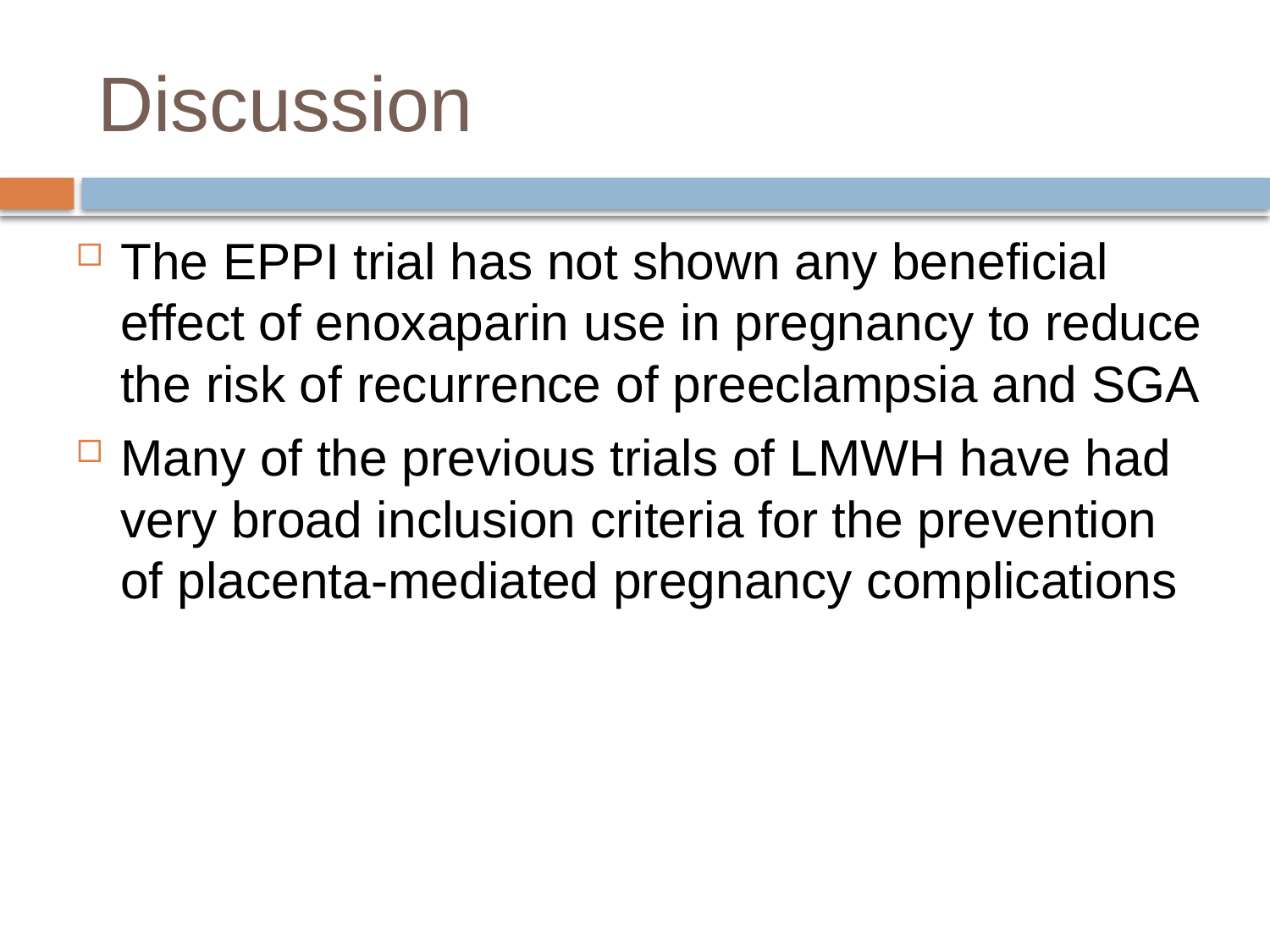

# Discussion
The EPPI trial has not shown any beneficial effect of enoxaparin use in pregnancy to reduce the risk of recurrence of preeclampsia and SGA
Many of the previous trials of LMWH have had very broad inclusion criteria for the prevention of placenta-mediated pregnancy complications